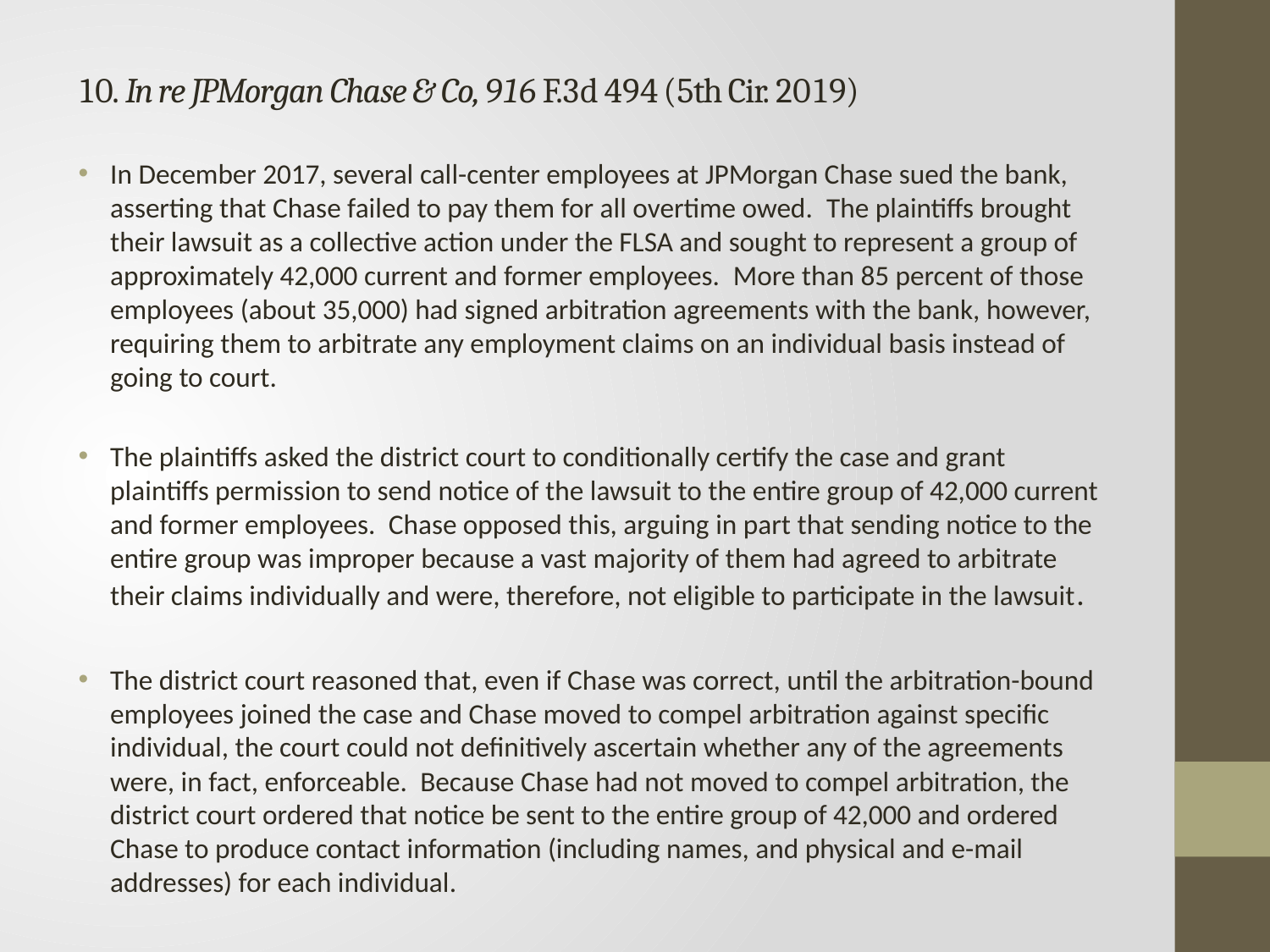

# 10. In re JPMorgan Chase & Co, 916 F.3d 494 (5th Cir. 2019)
In December 2017, several call-center employees at JPMorgan Chase sued the bank, asserting that Chase failed to pay them for all overtime owed.  The plaintiffs brought their lawsuit as a collective action under the FLSA and sought to represent a group of approximately 42,000 current and former employees.  More than 85 percent of those employees (about 35,000) had signed arbitration agreements with the bank, however, requiring them to arbitrate any employment claims on an individual basis instead of going to court.

The plaintiffs asked the district court to conditionally certify the case and grant plaintiffs permission to send notice of the lawsuit to the entire group of 42,000 current and former employees.  Chase opposed this, arguing in part that sending notice to the entire group was improper because a vast majority of them had agreed to arbitrate their claims individually and were, therefore, not eligible to participate in the lawsuit.

The district court reasoned that, even if Chase was correct, until the arbitration-bound employees joined the case and Chase moved to compel arbitration against specific individual, the court could not definitively ascertain whether any of the agreements were, in fact, enforceable.  Because Chase had not moved to compel arbitration, the district court ordered that notice be sent to the entire group of 42,000 and ordered Chase to produce contact information (including names, and physical and e-mail addresses) for each individual.